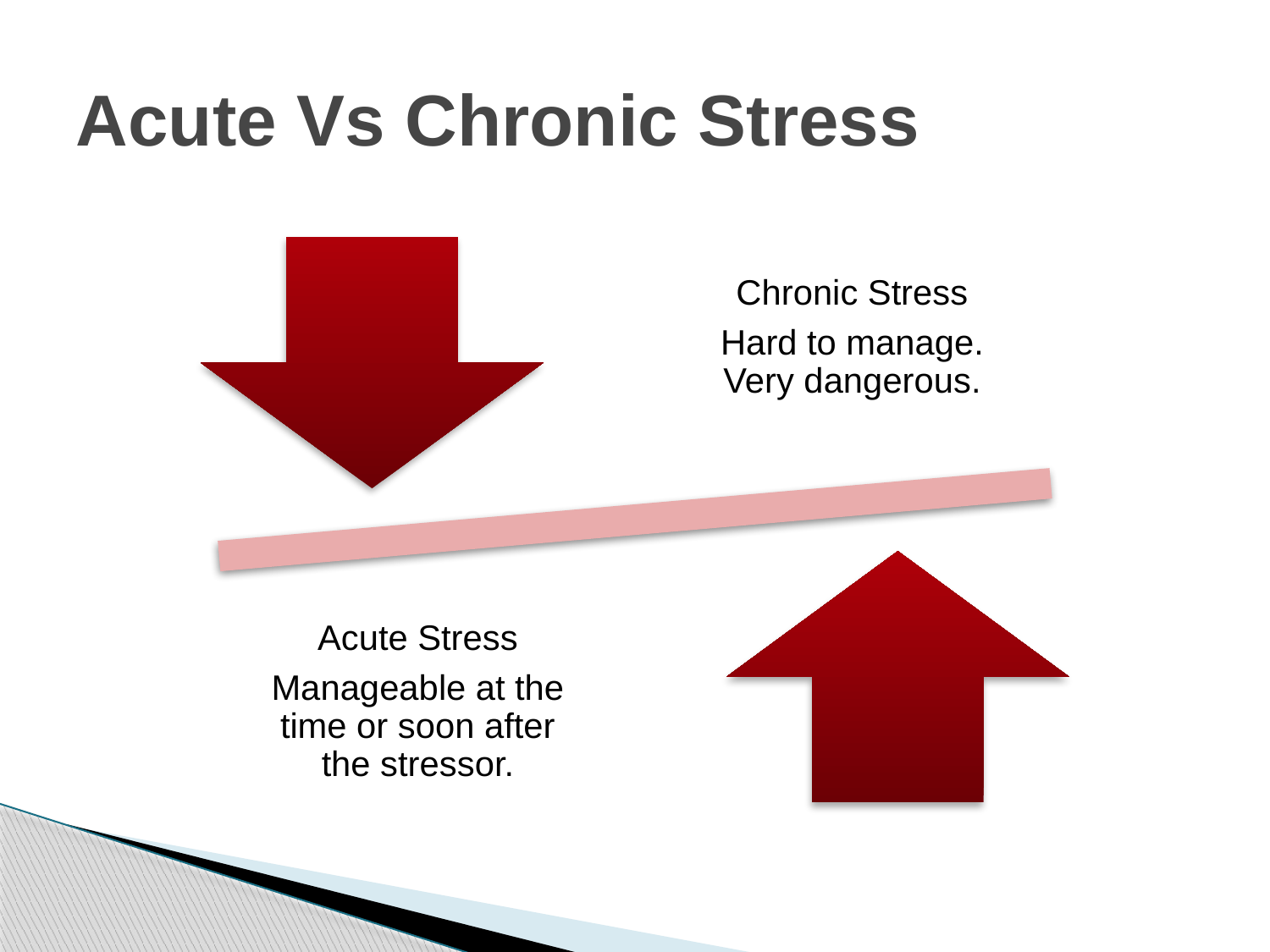

# Acute Vs Chronic Stress
Chronic Stress
Hard to manage. Very dangerous.
Acute Stress
Manageable at the time or soon after the stressor.